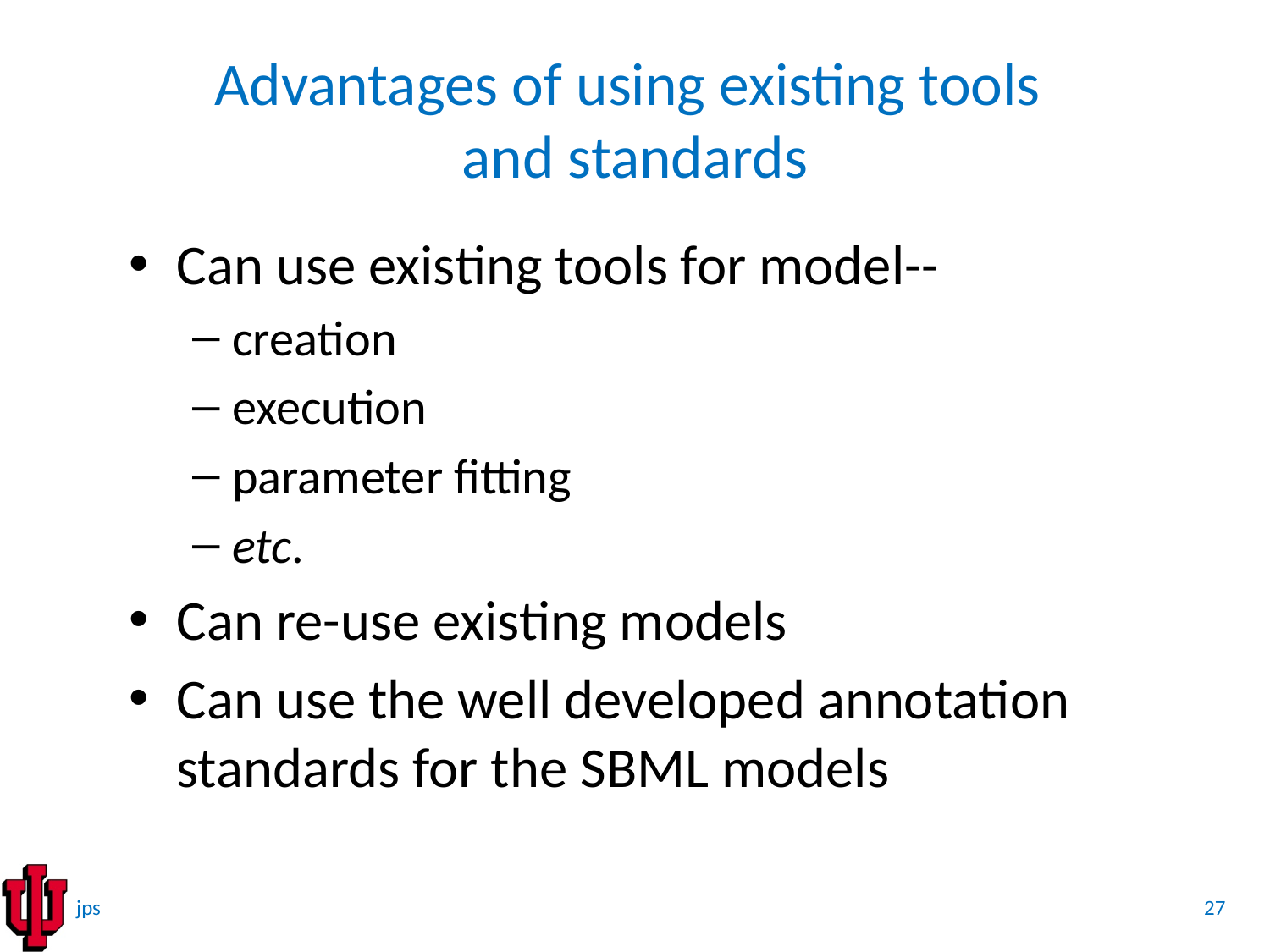

# Advantages of using existing tools and standards
Can use existing tools for model--
creation
execution
parameter fitting
etc.
Can re-use existing models
Can use the well developed annotation standards for the SBML models
27